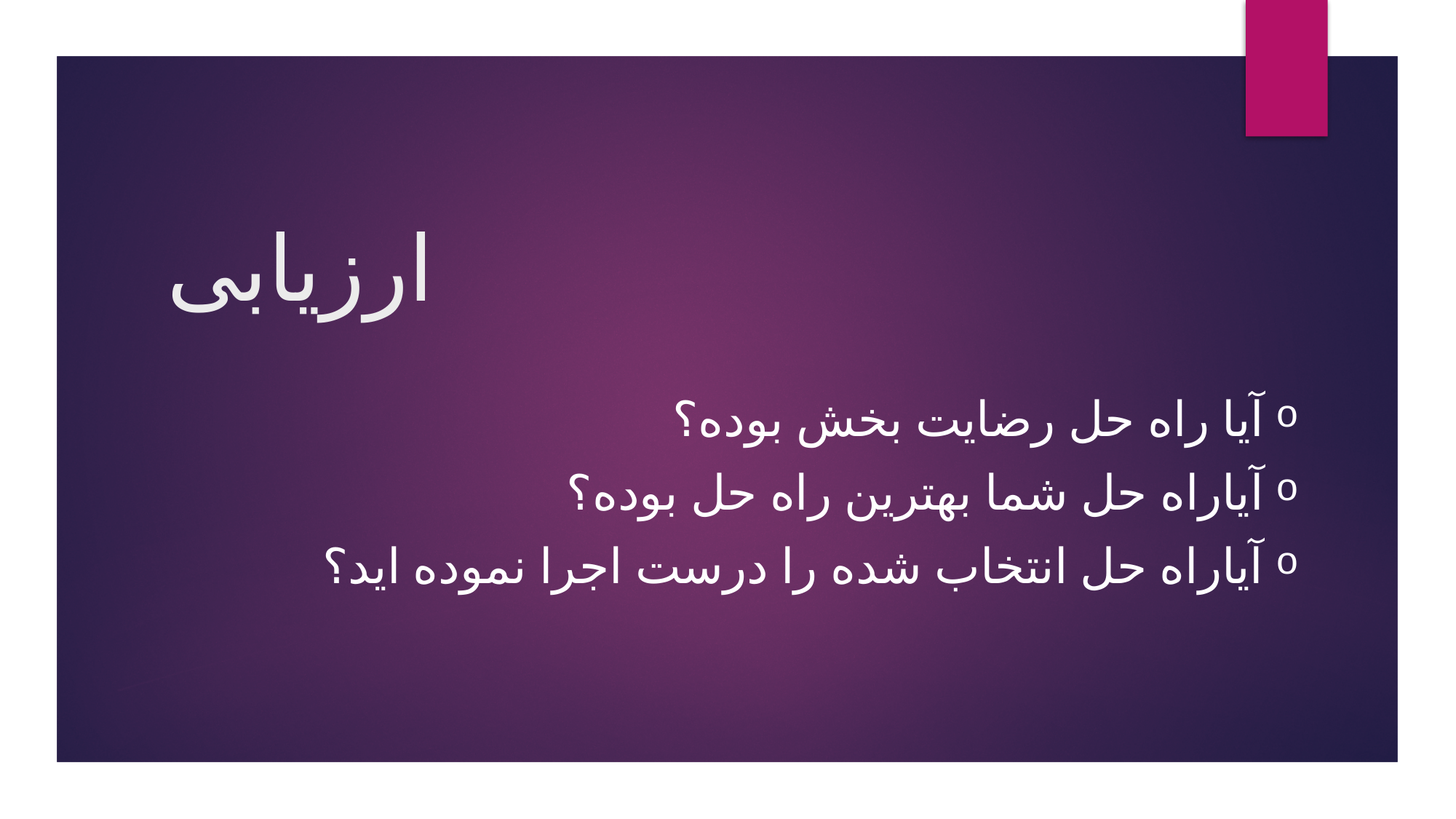

# ارزیابی
آیا راه حل رضایت بخش بوده؟
آیاراه حل شما بهترین راه حل بوده؟
آیاراه حل انتخاب شده را درست اجرا نموده اید؟